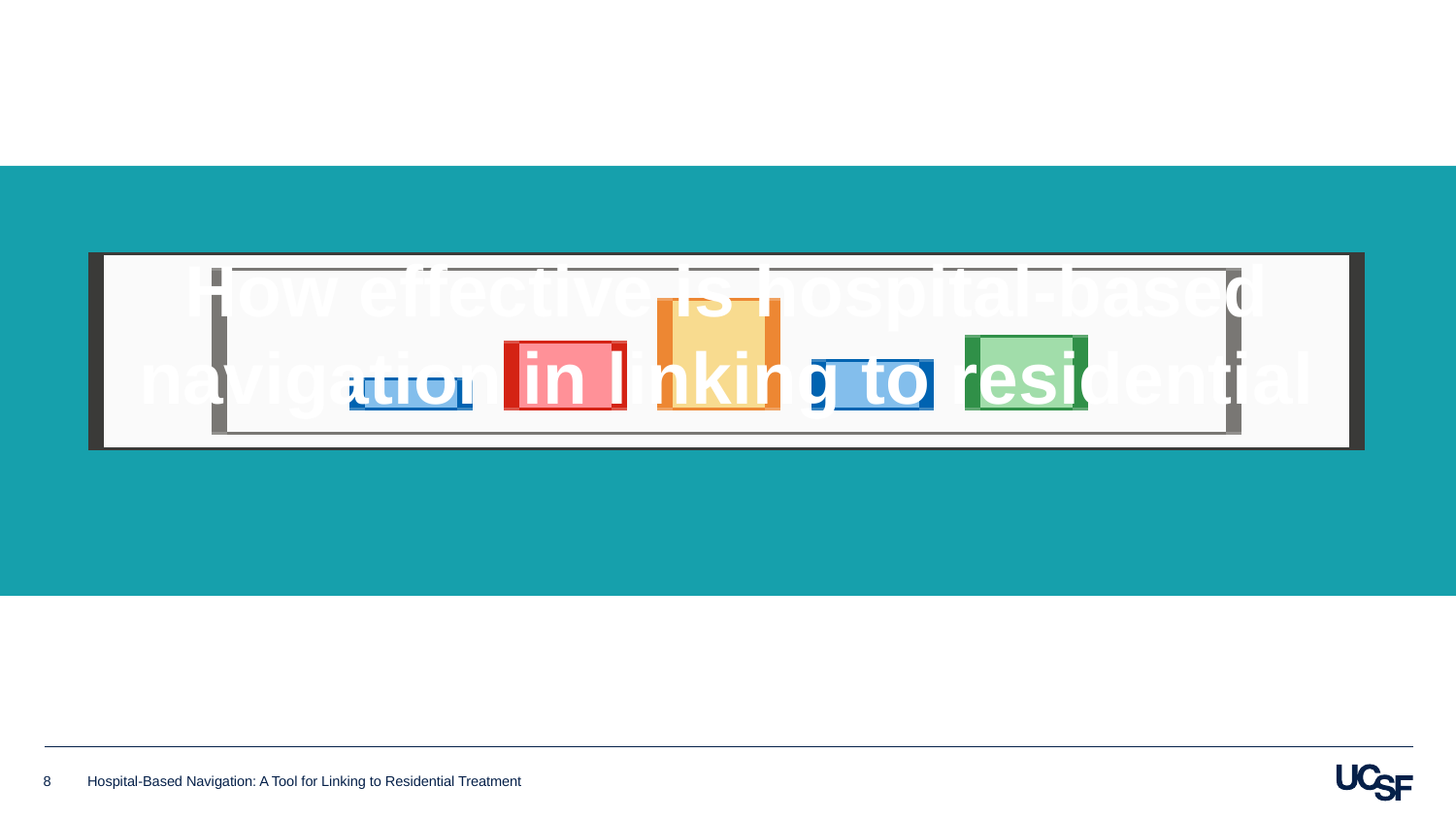

How effective is hospital-based navigation in linking to residential treatment?
8
Hospital-Based Navigation: A Tool for Linking to Residential Treatment